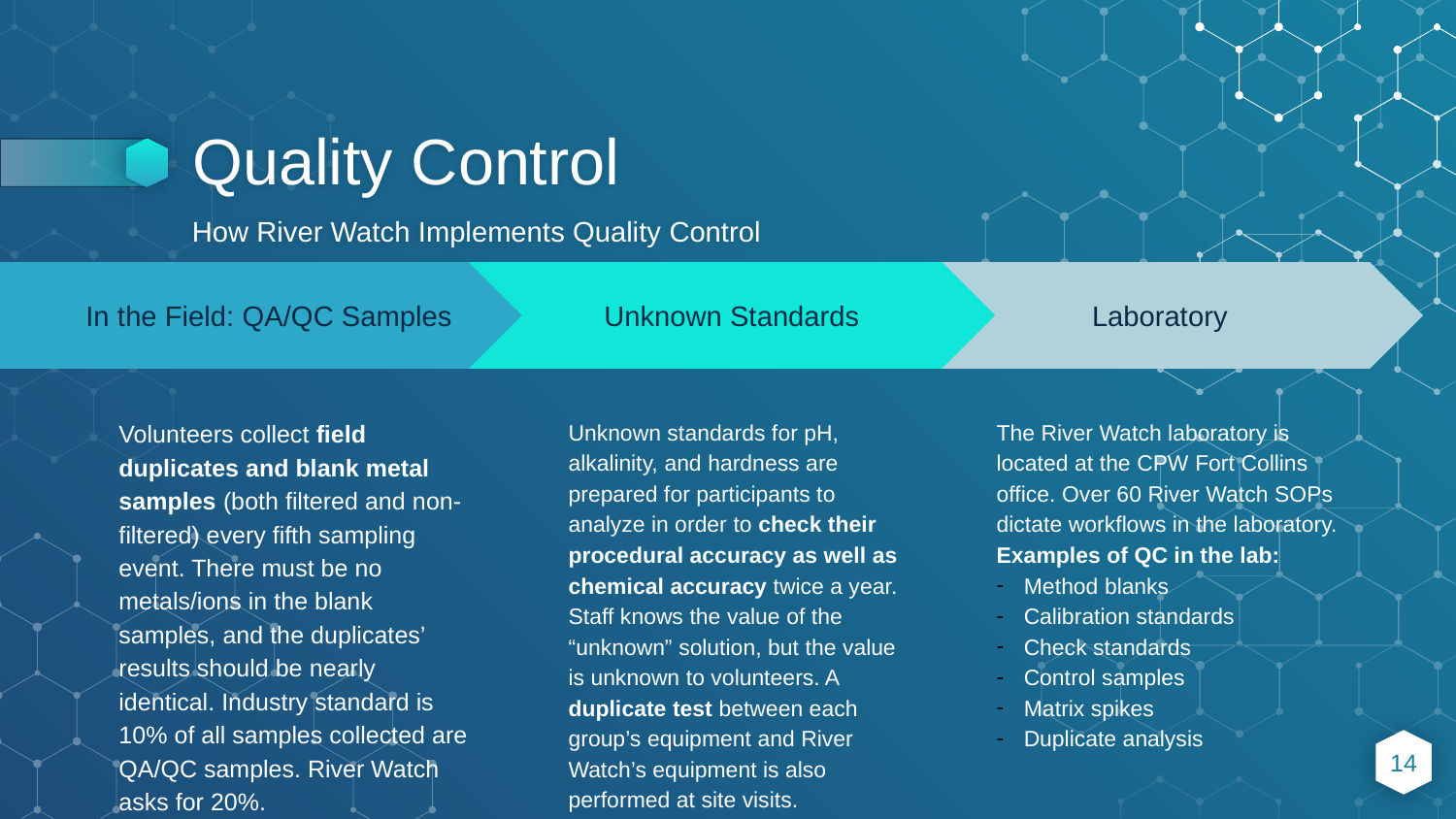

# Quality Control
How River Watch Implements Quality Control
Unknown Standards
Unknown standards for pH, alkalinity, and hardness are prepared for participants to analyze in order to check their procedural accuracy as well as chemical accuracy twice a year. Staff knows the value of the “unknown” solution, but the value is unknown to volunteers. A duplicate test between each group’s equipment and River Watch’s equipment is also performed at site visits.
Laboratory
The River Watch laboratory is located at the CPW Fort Collins office. Over 60 River Watch SOPs dictate workflows in the laboratory. Examples of QC in the lab:
Method blanks
Calibration standards
Check standards
Control samples
Matrix spikes
Duplicate analysis

In the Field: QA/QC Samples
Volunteers collect field duplicates and blank metal samples (both filtered and non-filtered) every fifth sampling event. There must be no metals/ions in the blank samples, and the duplicates’ results should be nearly identical. Industry standard is 10% of all samples collected are QA/QC samples. River Watch asks for 20%.
14